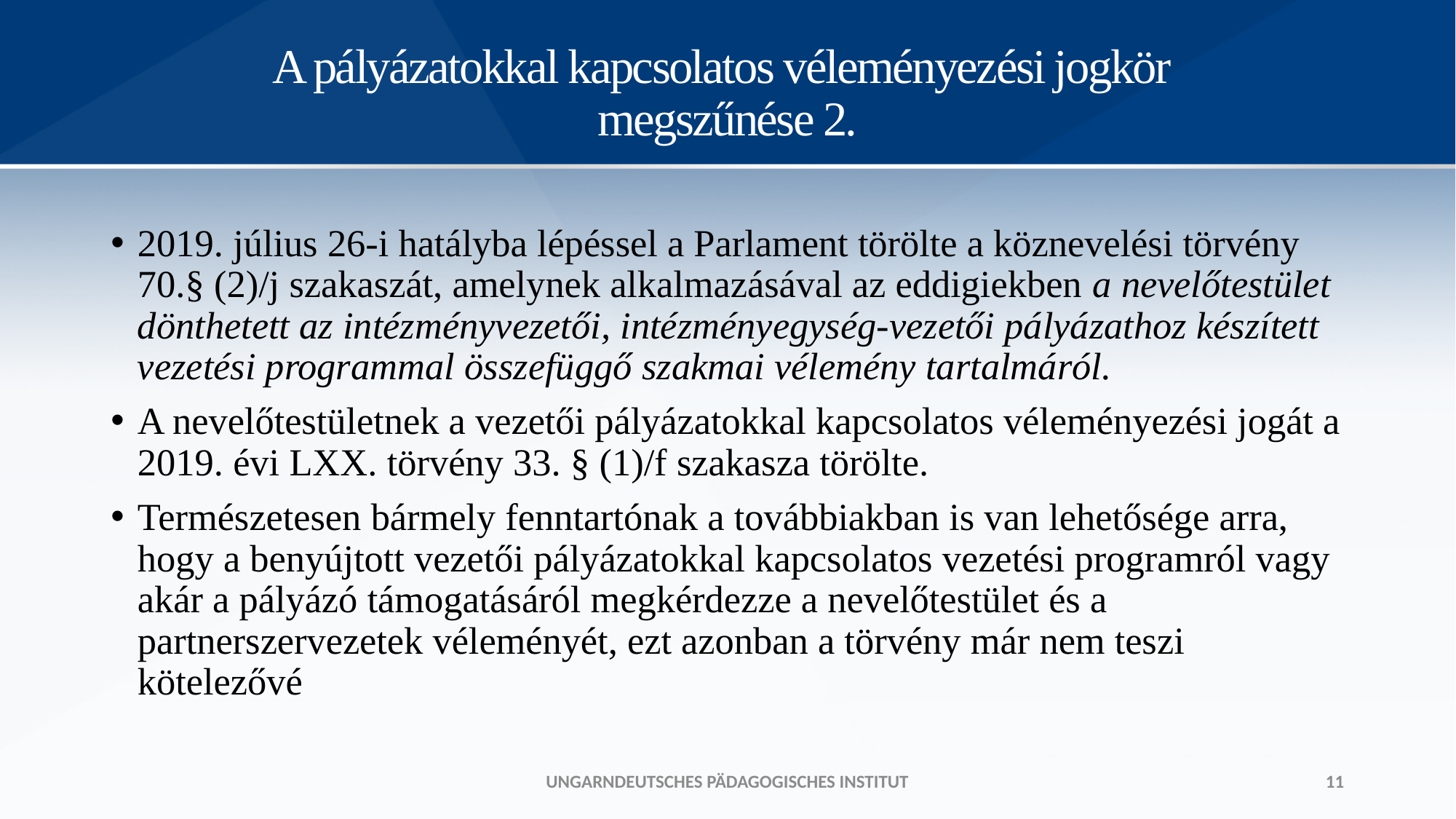

# A pályázatokkal kapcsolatos véleményezési jogkör megszűnése 2.
2019. július 26-i hatályba lépéssel a Parlament törölte a köznevelési törvény 70.§ (2)/j szakaszát, amelynek alkalmazásával az eddigiekben a nevelőtestület dönthetett az intézményvezetői, intézményegység-vezetői pályázathoz készített vezetési programmal összefüggő szakmai vélemény tartalmáról.
A nevelőtestületnek a vezetői pályázatokkal kapcsolatos véleményezési jogát a 2019. évi LXX. törvény 33. § (1)/f szakasza törölte.
Természetesen bármely fenntartónak a továbbiakban is van lehetősége arra, hogy a benyújtott vezetői pályázatokkal kapcsolatos vezetési programról vagy akár a pályázó támogatásáról megkérdezze a nevelőtestület és a partnerszervezetek véleményét, ezt azonban a törvény már nem teszi kötelezővé

Ungarndeutsches Pädagogisches Institut
11